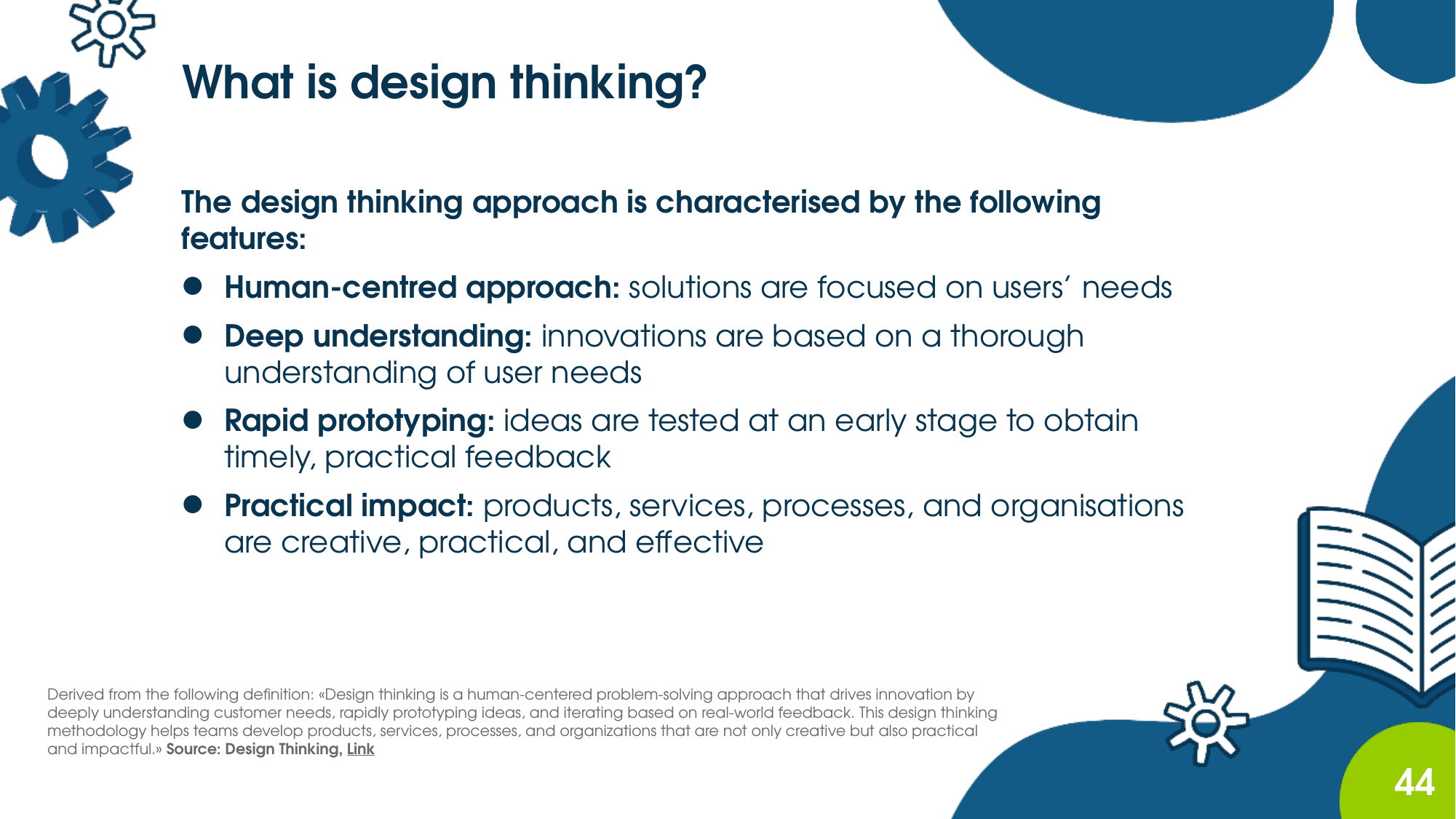

# What is design thinking?
The design thinking approach is characterised by the following features:
Human-centred approach: solutions are focused on users’ needs
Deep understanding: innovations are based on a thorough understanding of user needs
Rapid prototyping: ideas are tested at an early stage to obtain timely, practical feedback
Practical impact: products, services, processes, and organisations are creative, practical, and effective
Derived from the following definition: «Design thinking is a human-centered problem-solving approach that drives innovation by deeply understanding customer needs, rapidly prototyping ideas, and iterating based on real-world feedback. This design thinking methodology helps teams develop products, services, processes, and organizations that are not only creative but also practical and impactful.» Source: Design Thinking, Link
44